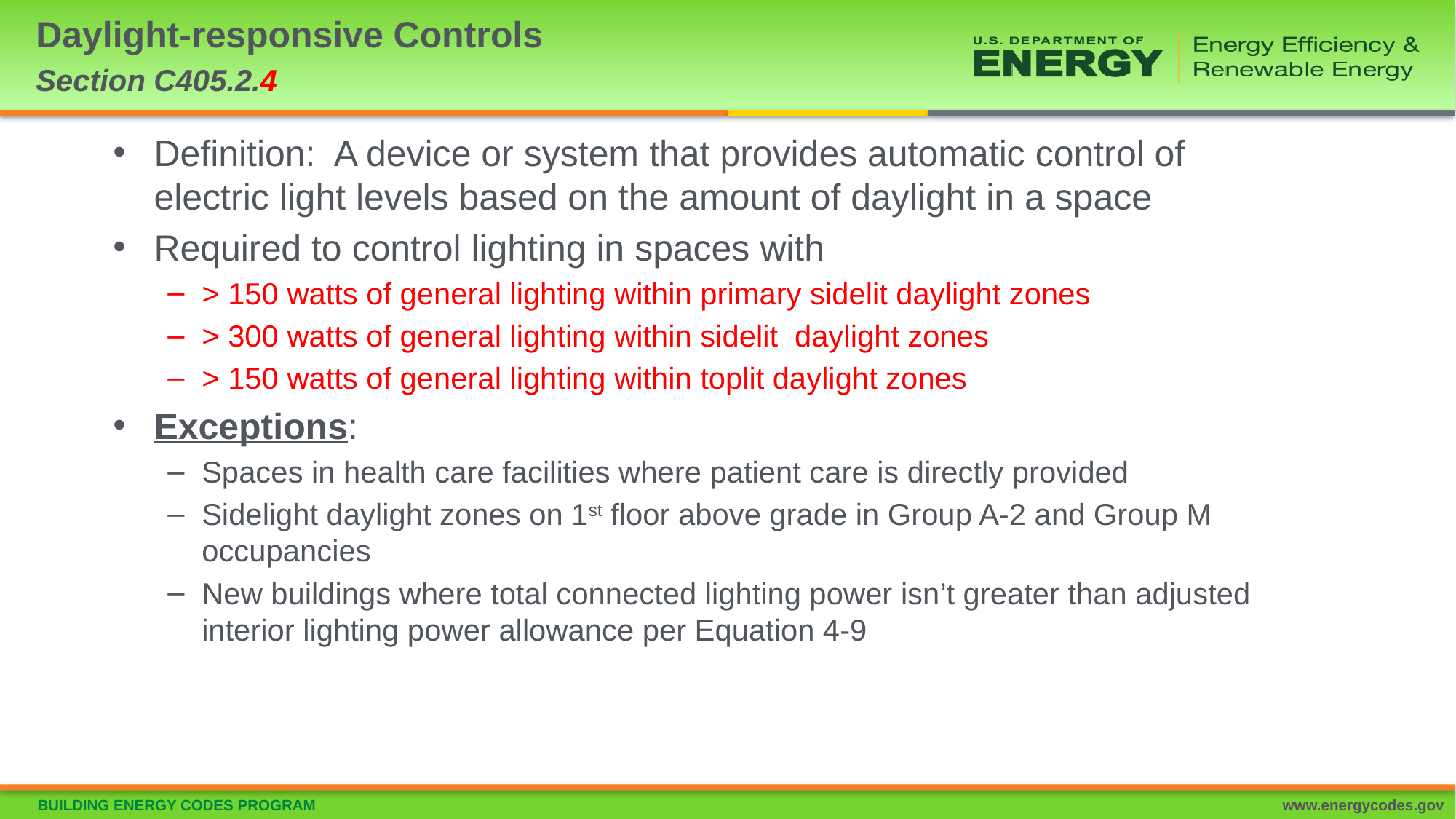

# Daylight-responsive Controls Section C405.2.4
Definition:  A device or system that provides automatic control of electric light levels based on the amount of daylight in a space
Required to control lighting in spaces with
> 150 watts of general lighting within primary sidelit daylight zones
> 300 watts of general lighting within sidelit  daylight zones
> 150 watts of general lighting within toplit daylight zones
Exceptions:
Spaces in health care facilities where patient care is directly provided
Sidelight daylight zones on 1st floor above grade in Group A-2 and Group M occupancies
New buildings where total connected lighting power isn’t greater than adjusted interior lighting power allowance per Equation 4-9